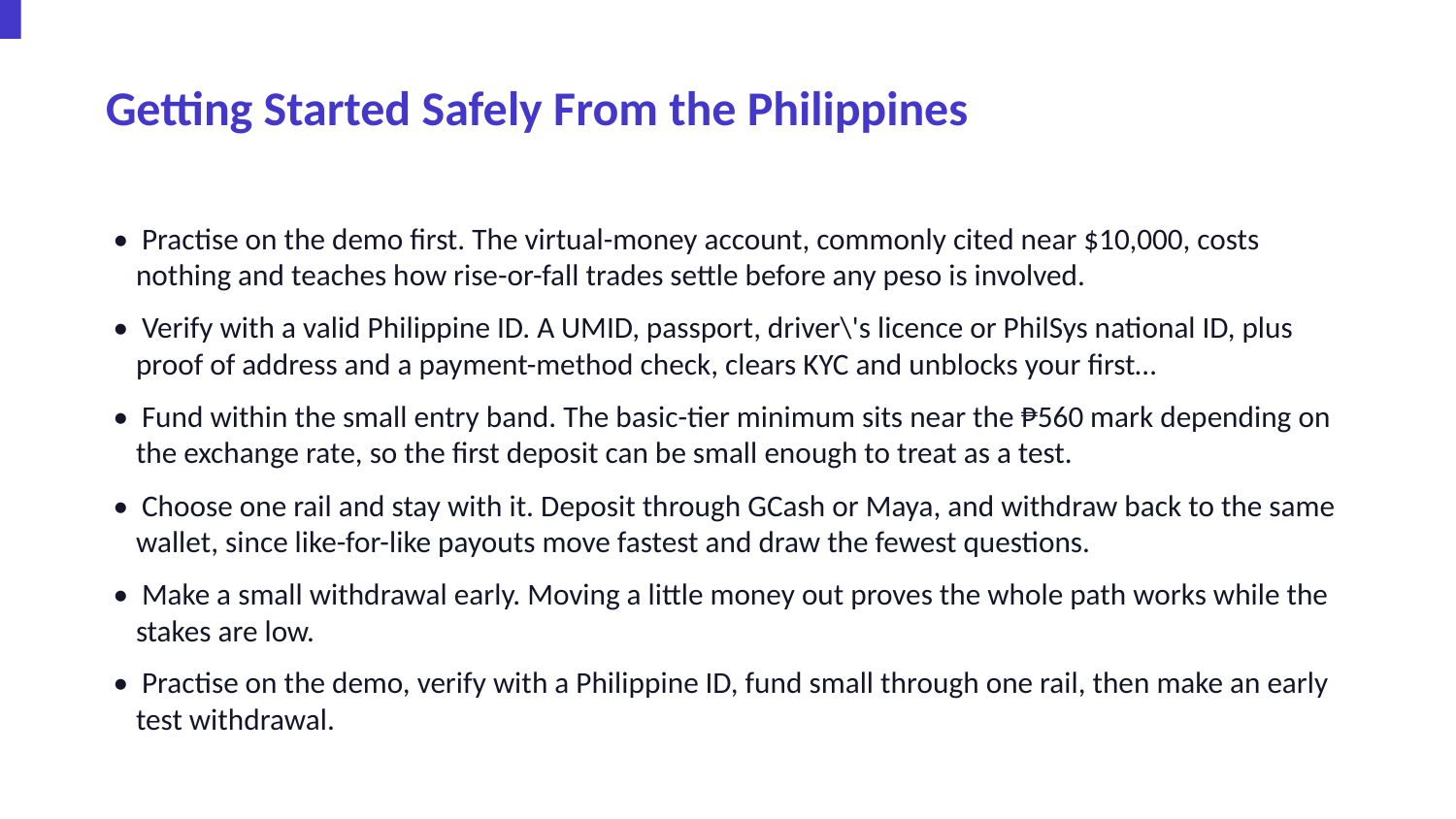

Getting Started Safely From the Philippines
•  Practise on the demo first. The virtual-money account, commonly cited near $10,000, costs nothing and teaches how rise-or-fall trades settle before any peso is involved.
•  Verify with a valid Philippine ID. A UMID, passport, driver\'s licence or PhilSys national ID, plus proof of address and a payment-method check, clears KYC and unblocks your first…
•  Fund within the small entry band. The basic-tier minimum sits near the ₱560 mark depending on the exchange rate, so the first deposit can be small enough to treat as a test.
•  Choose one rail and stay with it. Deposit through GCash or Maya, and withdraw back to the same wallet, since like-for-like payouts move fastest and draw the fewest questions.
•  Make a small withdrawal early. Moving a little money out proves the whole path works while the stakes are low.
•  Practise on the demo, verify with a Philippine ID, fund small through one rail, then make an early test withdrawal.